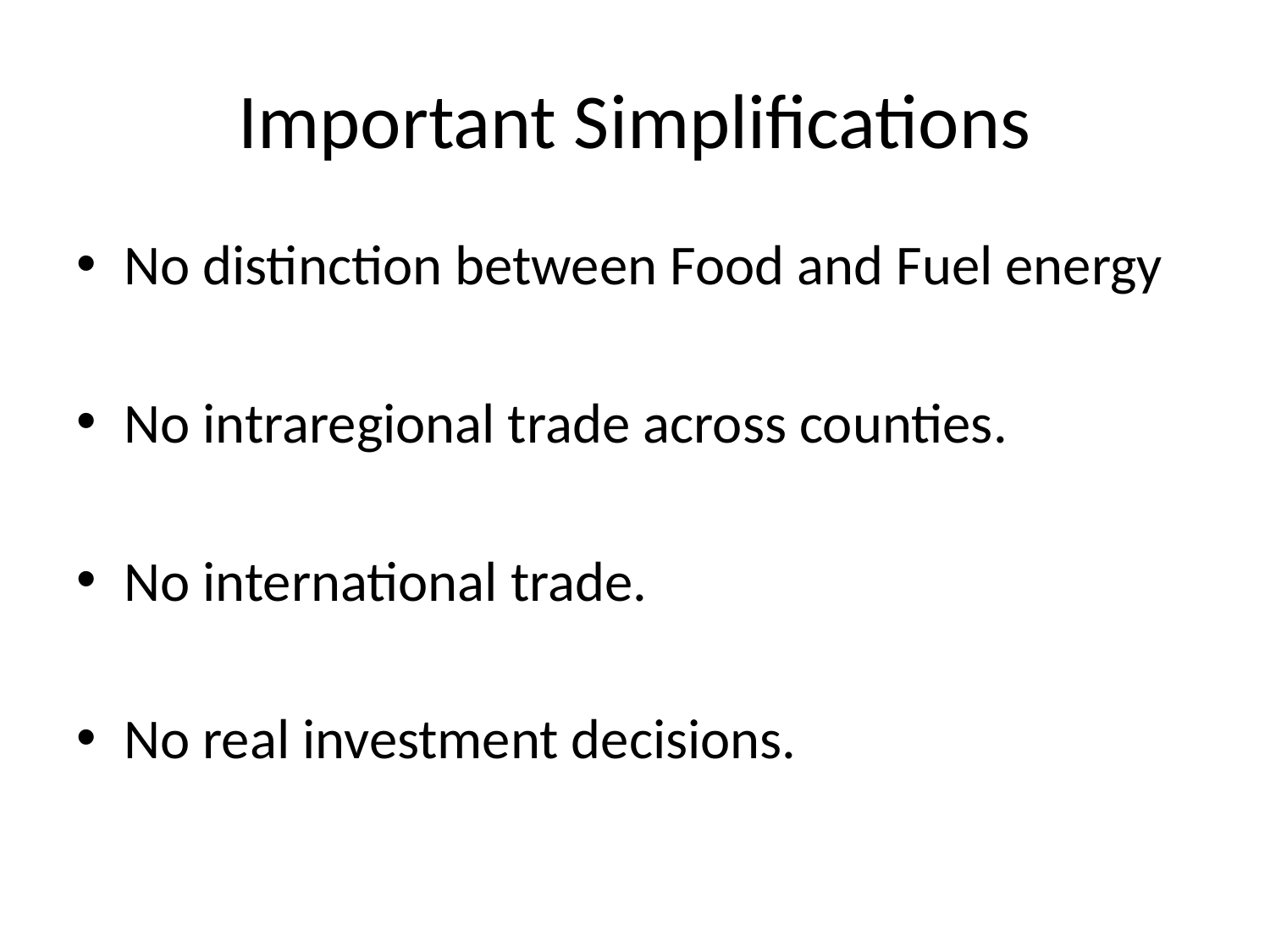

# Important Simplifications
No distinction between Food and Fuel energy

No intraregional trade across counties.

No international trade.

No real investment decisions.